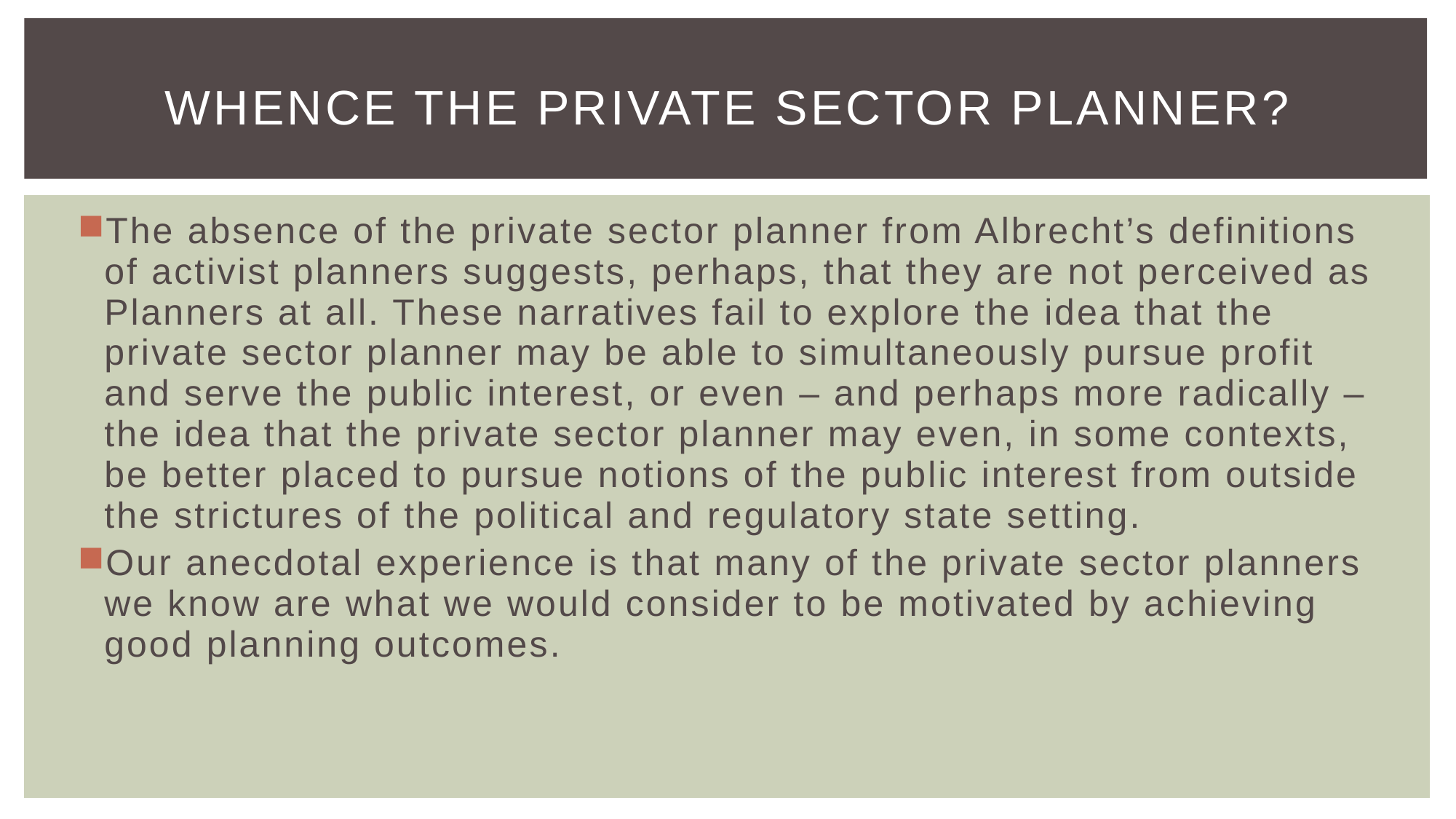

# Whence the private sector planner?
The absence of the private sector planner from Albrecht’s definitions of activist planners suggests, perhaps, that they are not perceived as Planners at all. These narratives fail to explore the idea that the private sector planner may be able to simultaneously pursue profit and serve the public interest, or even – and perhaps more radically – the idea that the private sector planner may even, in some contexts, be better placed to pursue notions of the public interest from outside the strictures of the political and regulatory state setting.
Our anecdotal experience is that many of the private sector planners we know are what we would consider to be motivated by achieving good planning outcomes.